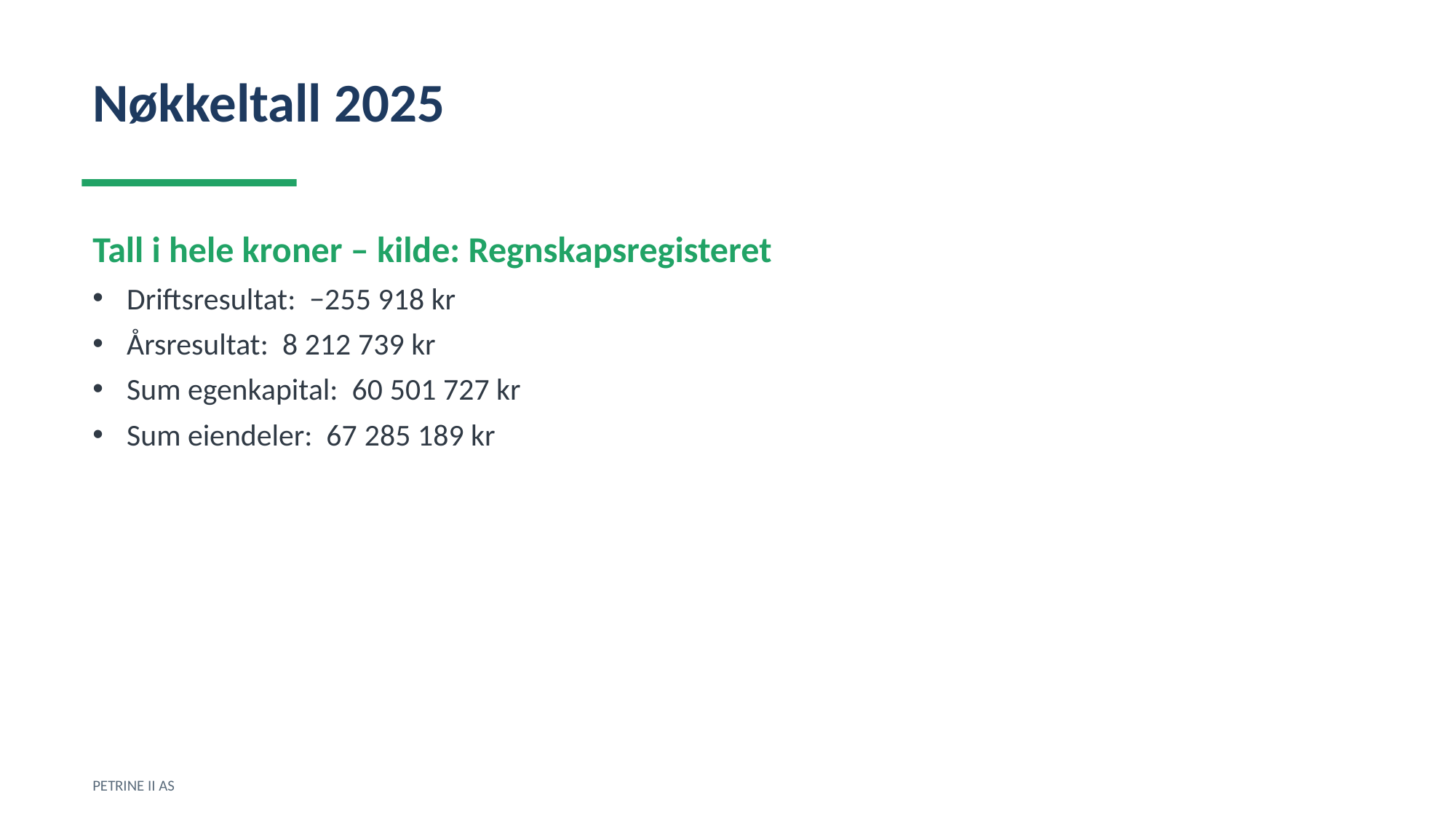

Nøkkeltall 2025

Tall i hele kroner – kilde: Regnskapsregisteret
Driftsresultat:  −255 918 kr
Årsresultat:  8 212 739 kr
Sum egenkapital:  60 501 727 kr
Sum eiendeler:  67 285 189 kr
PETRINE II AS